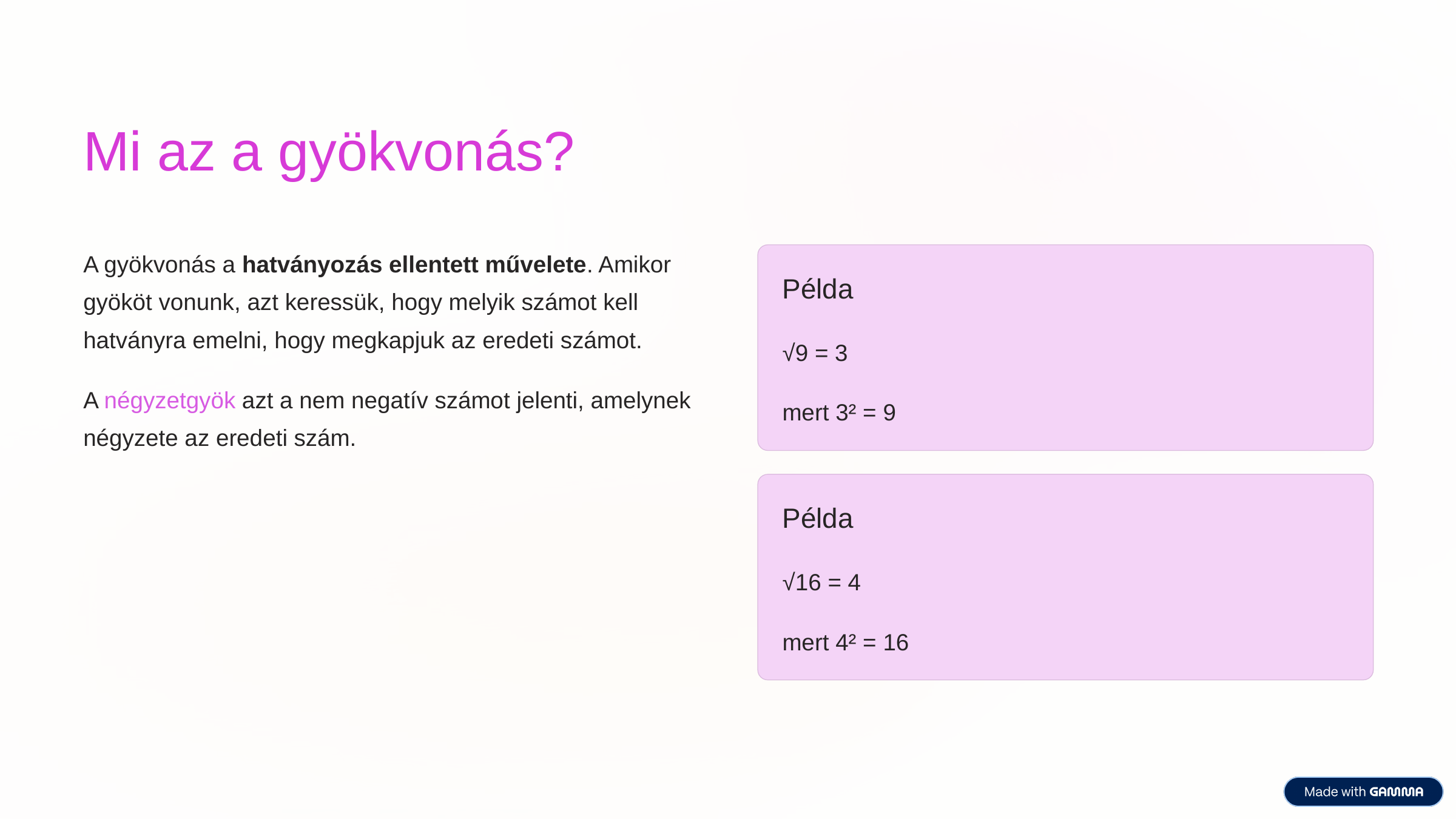

Mi az a gyökvonás?
A gyökvonás a hatványozás ellentett művelete. Amikor gyököt vonunk, azt keressük, hogy melyik számot kell hatványra emelni, hogy megkapjuk az eredeti számot.

Példa
√9 = 3
A négyzetgyök azt a nem negatív számot jelenti, amelynek négyzete az eredeti szám.
mert 3² = 9

Példa
√16 = 4
mert 4² = 16